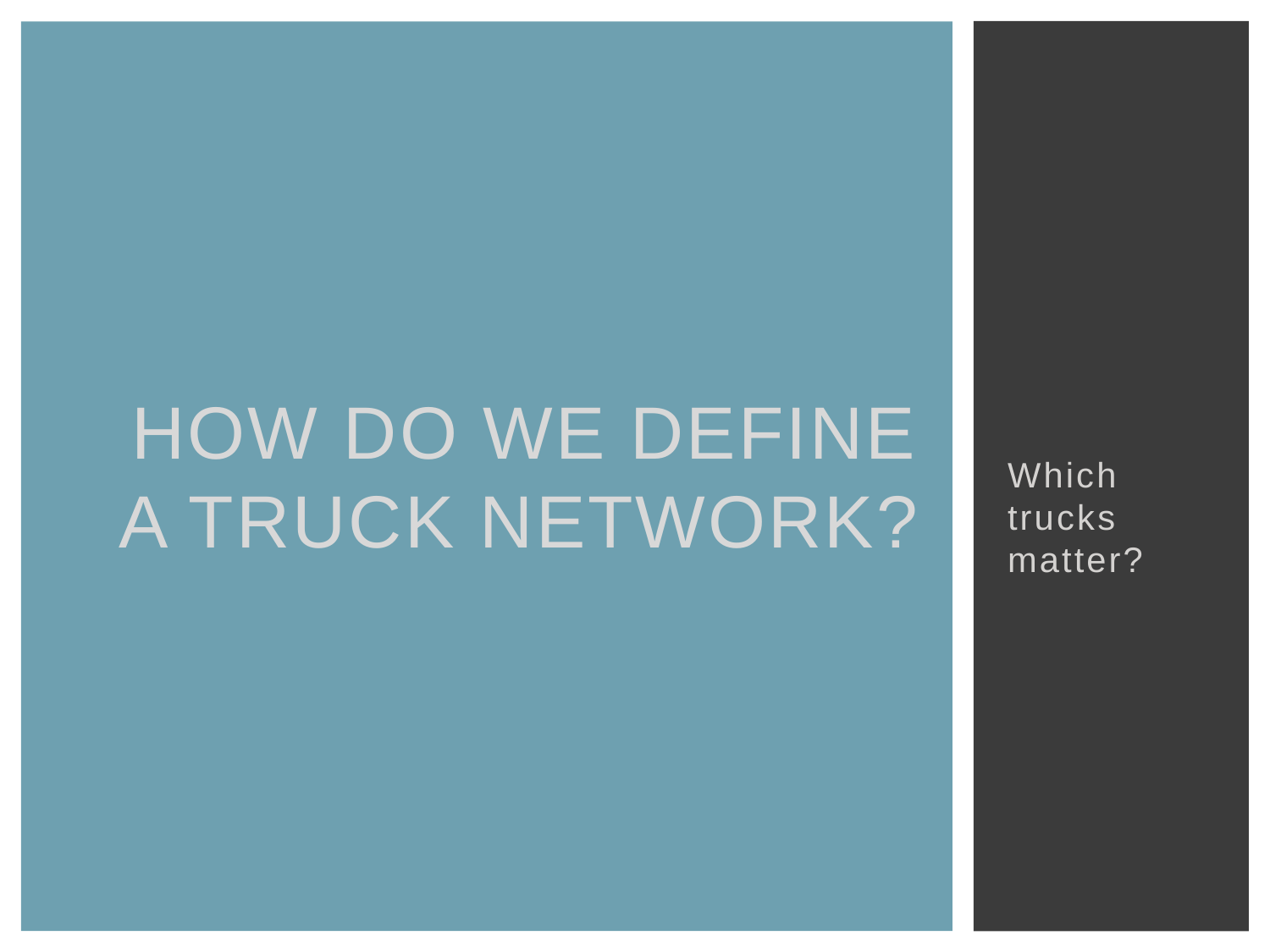

# How do we define a truck network?
Which trucks matter?